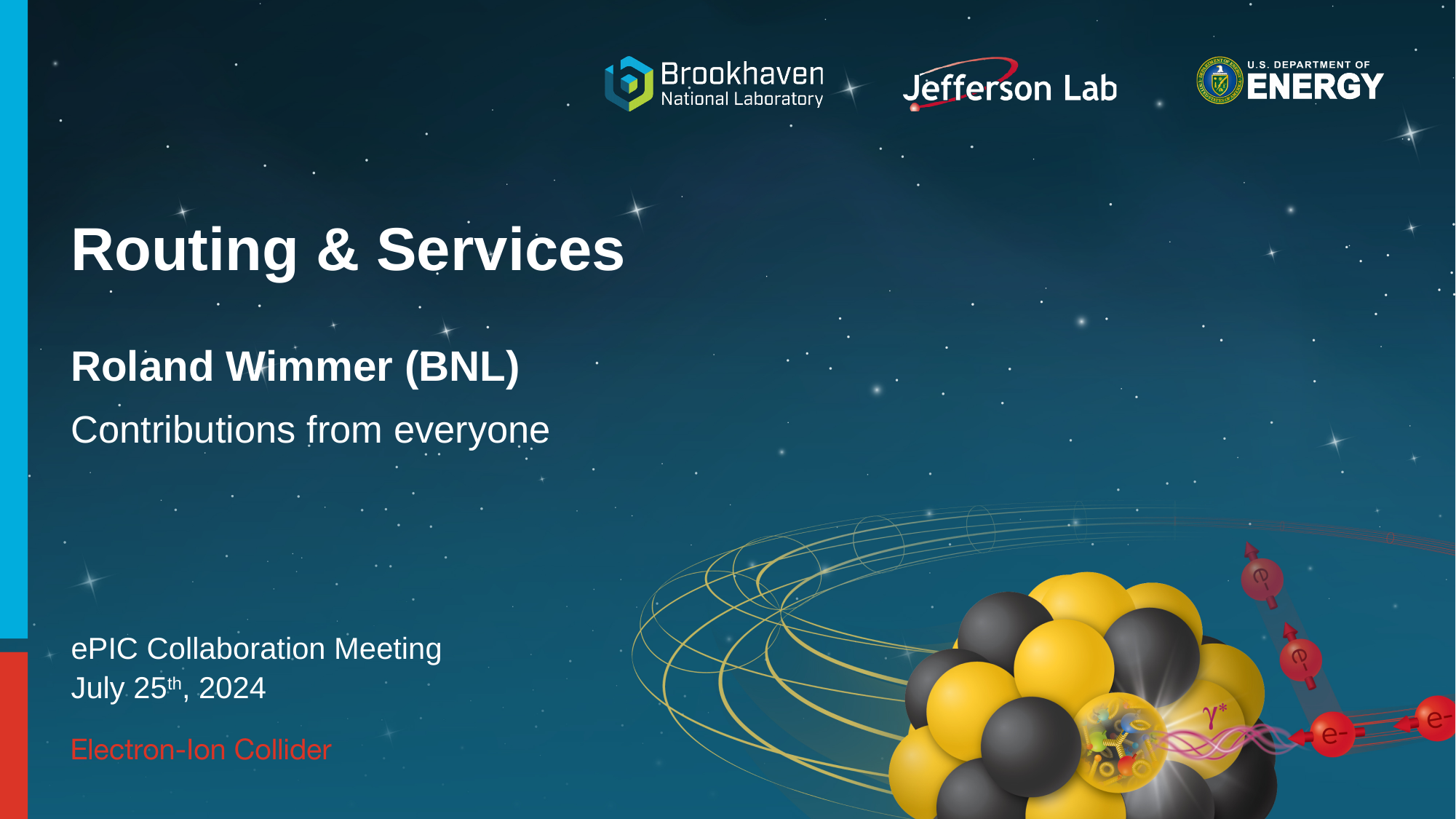

# Routing & Services
Roland Wimmer (BNL)
Contributions from everyone
ePIC Collaboration Meeting
July 25th, 2024